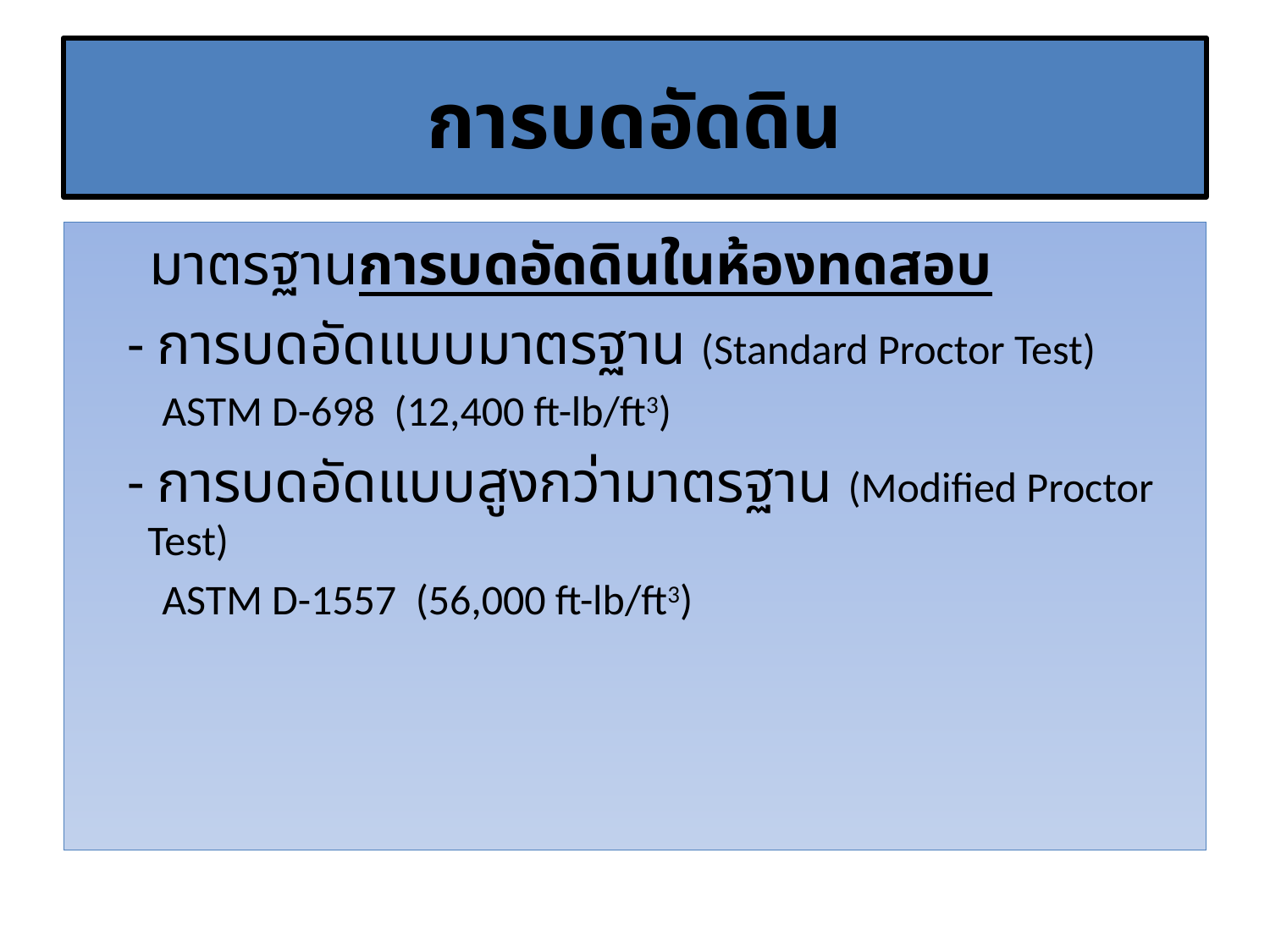

# การบดอัดดิน
     มาตรฐานการบดอัดดินในห้องทดสอบ
    - การบดอัดแบบมาตรฐาน (Standard Proctor Test)
         ASTM D-698  (12,400 ft-lb/ft3)
    - การบดอัดแบบสูงกว่ามาตรฐาน (Modified Proctor Test)
         ASTM D-1557  (56,000 ft-lb/ft3)